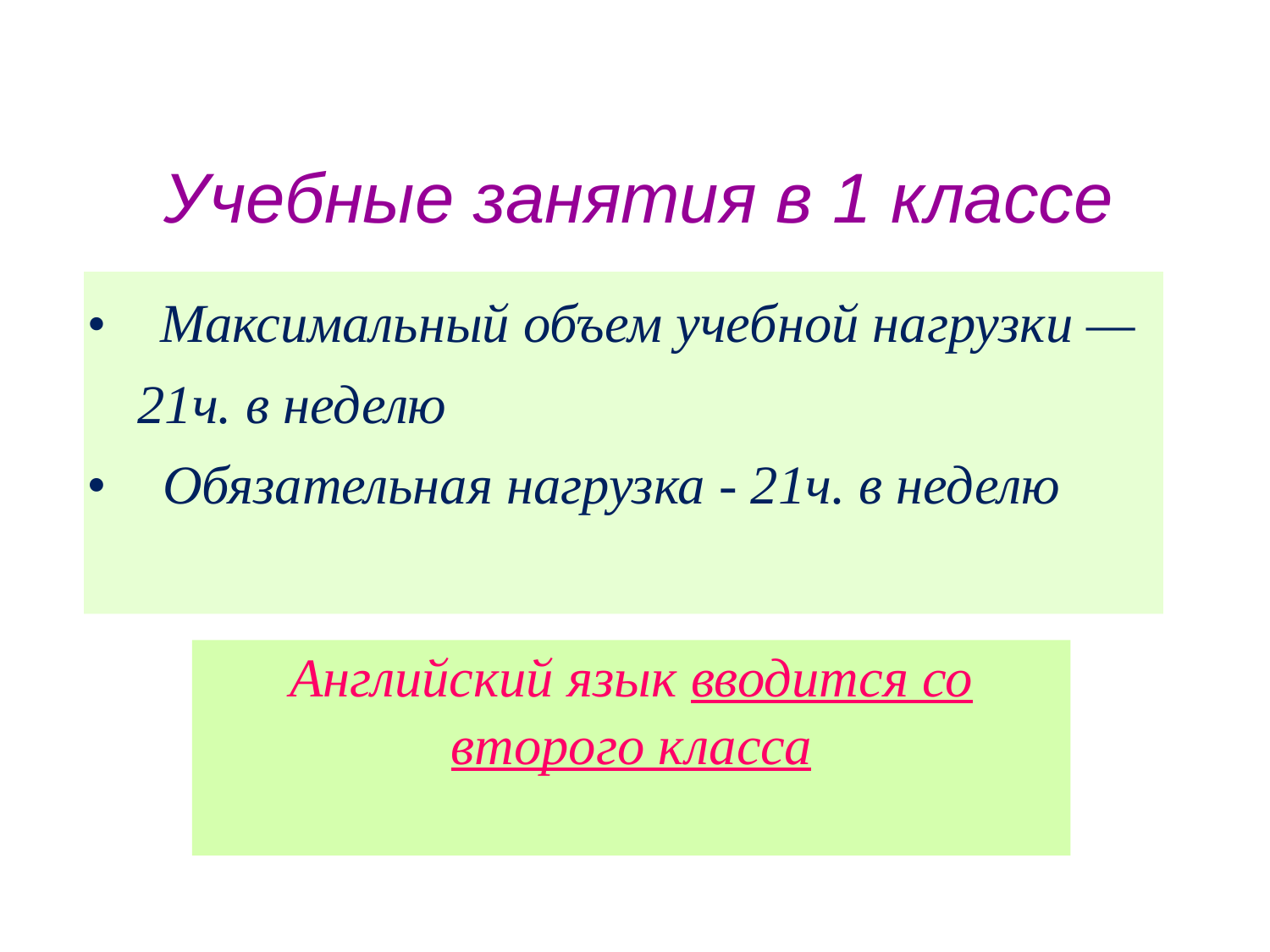

Учебные занятия в 1 классе
•    Максимальный объем учебной нагрузки — 21ч. в неделю
•    Обязательная нагрузка - 21ч. в неделю
Английский язык вводится со второго класса